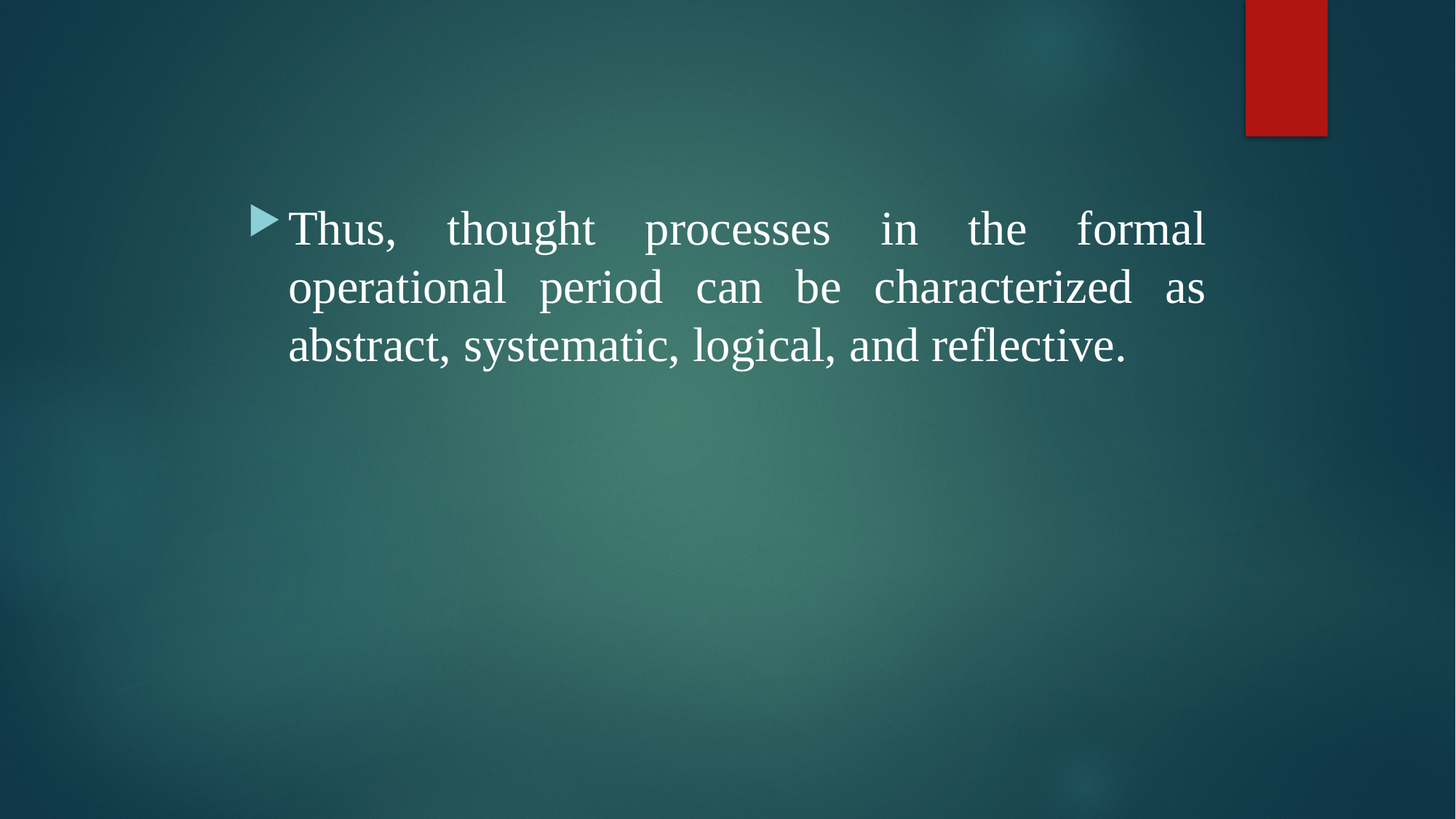

Thus, thought processes in the formal operational period can be characterized as abstract, systematic, logical, and reflective.